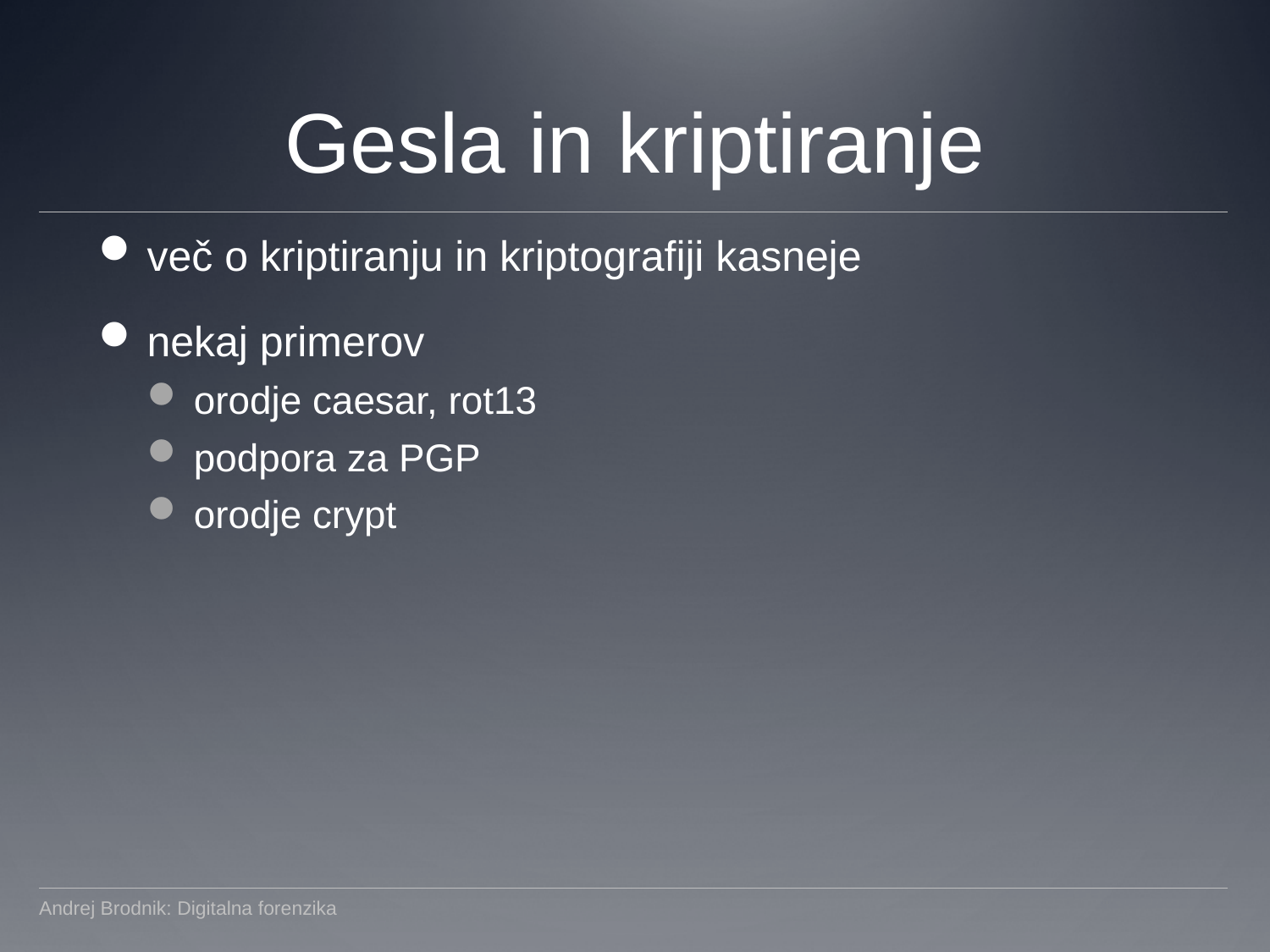

# Gesla in kriptiranje
več o kriptiranju in kriptografiji kasneje
nekaj primerov
orodje caesar, rot13
podpora za PGP
orodje crypt

Andrej Brodnik: Digitalna forenzika